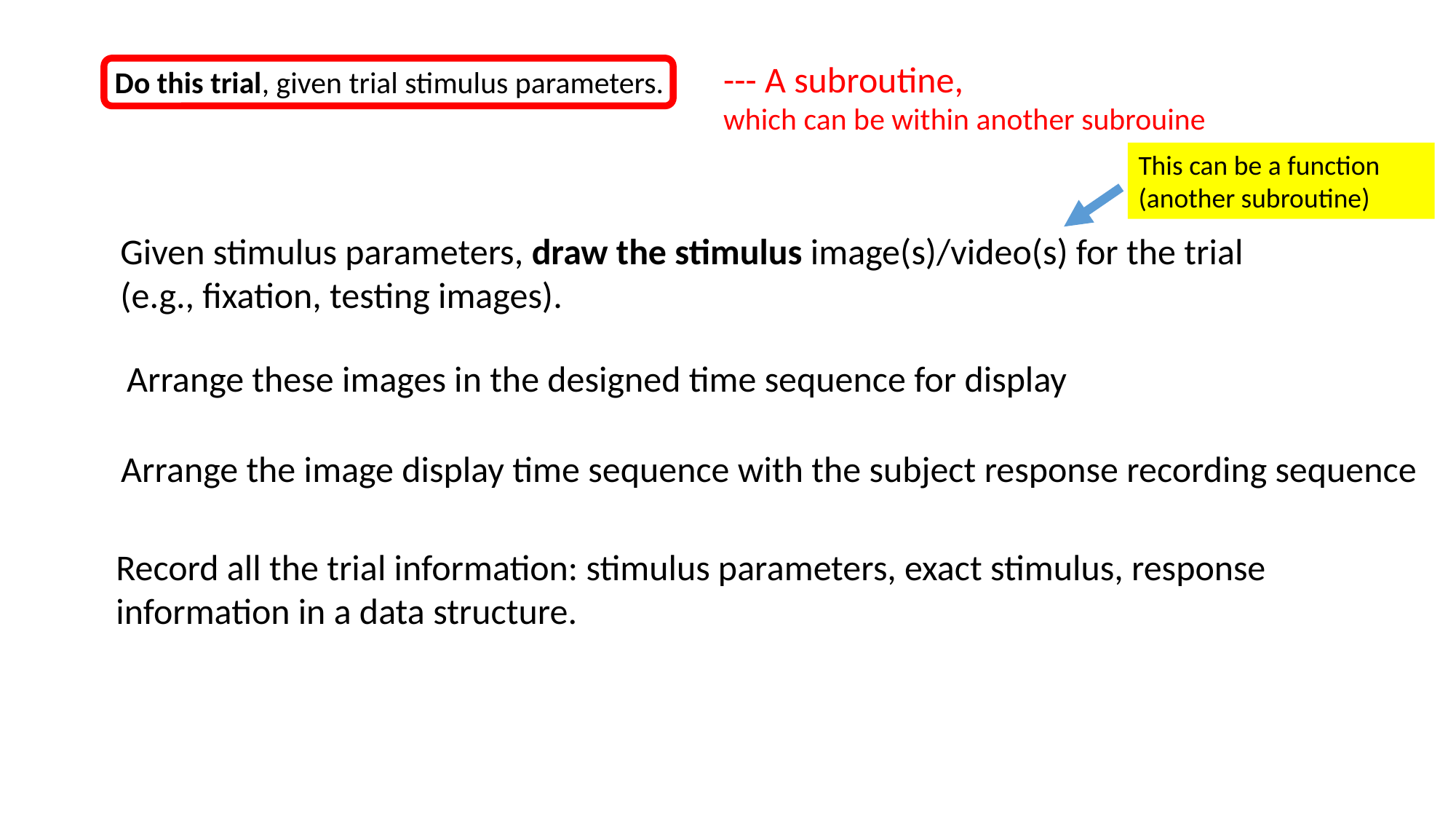

--- A subroutine,
which can be within another subrouine
Do this trial, given trial stimulus parameters.

This can be a function (another subroutine)
Given stimulus parameters, draw the stimulus image(s)/video(s) for the trial
(e.g., fixation, testing images).
Arrange these images in the designed time sequence for display
Arrange the image display time sequence with the subject response recording sequence
Record all the trial information: stimulus parameters, exact stimulus, response information in a data structure.